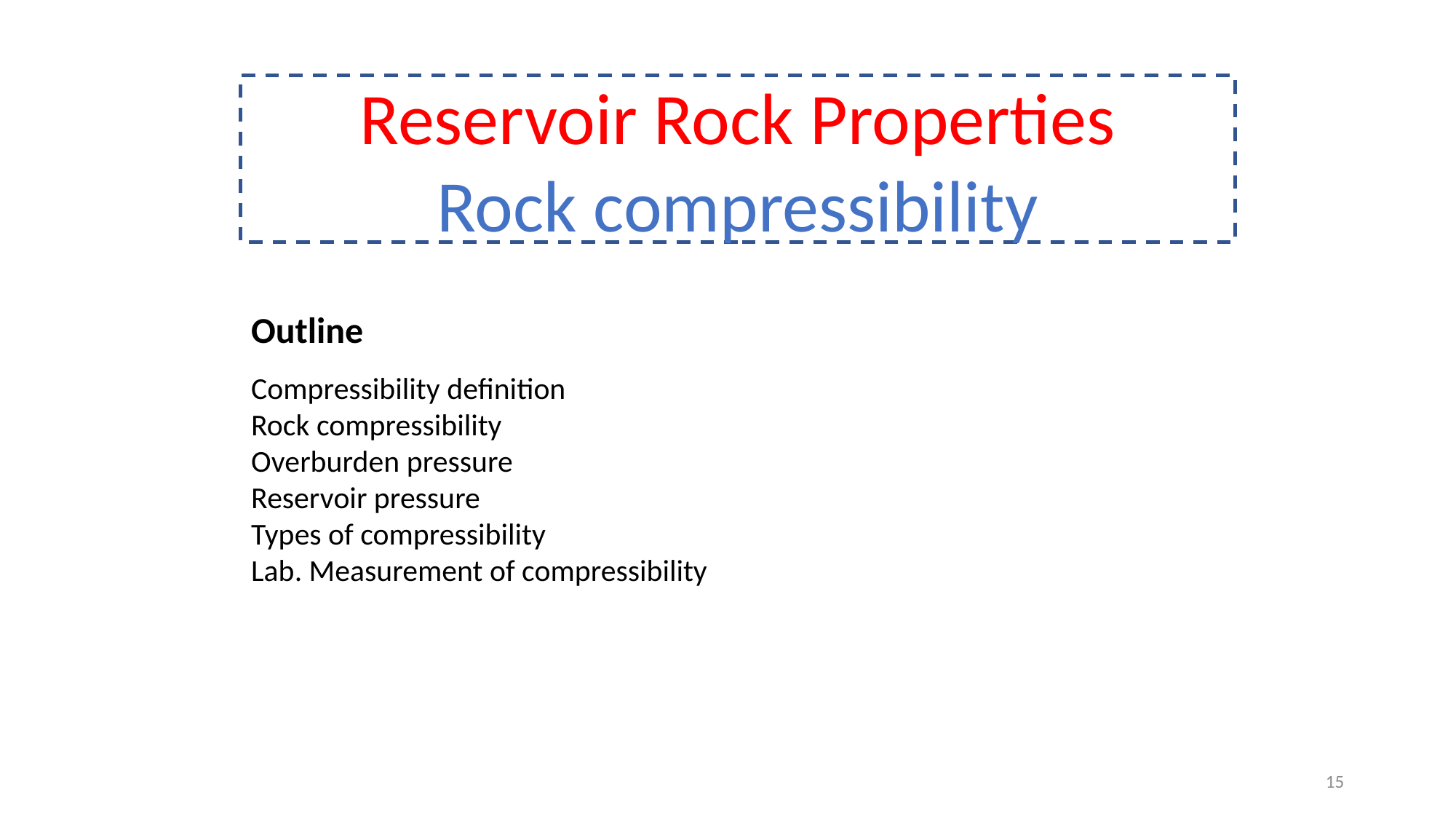

Reservoir Rock Properties
Rock compressibility
Outline

Compressibility definition
Rock compressibility
Overburden pressure
Reservoir pressure
Types of compressibility
Lab. Measurement of compressibility

15